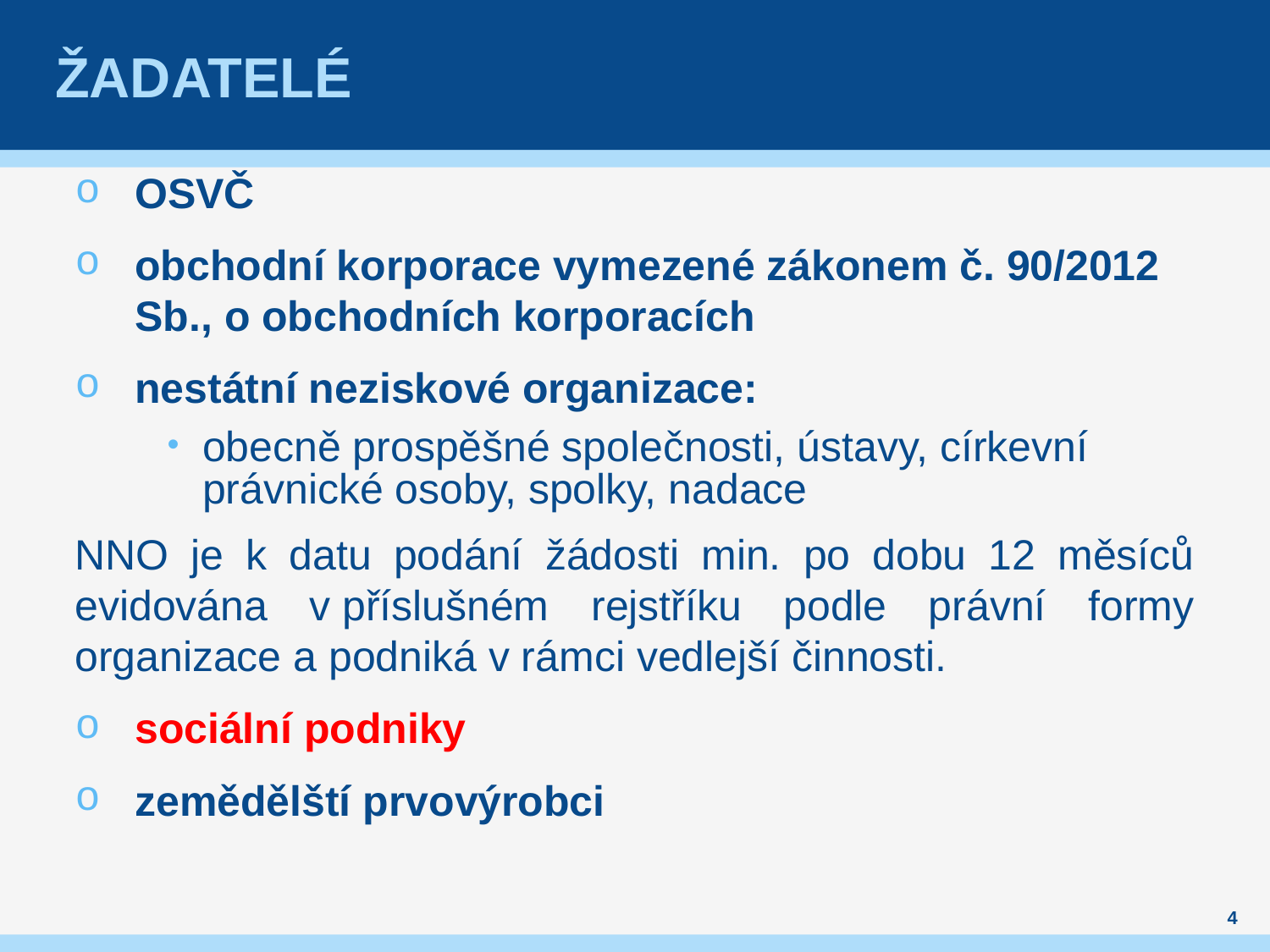

# Žadatelé
OSVČ
obchodní korporace vymezené zákonem č. 90/2012 Sb., o obchodních korporacích
nestátní neziskové organizace:
obecně prospěšné společnosti, ústavy, církevní právnické osoby, spolky, nadace
NNO je k datu podání žádosti min. po dobu 12 měsíců evidována v příslušném rejstříku podle právní formy organizace a podniká v rámci vedlejší činnosti.
sociální podniky
zemědělští prvovýrobci

4